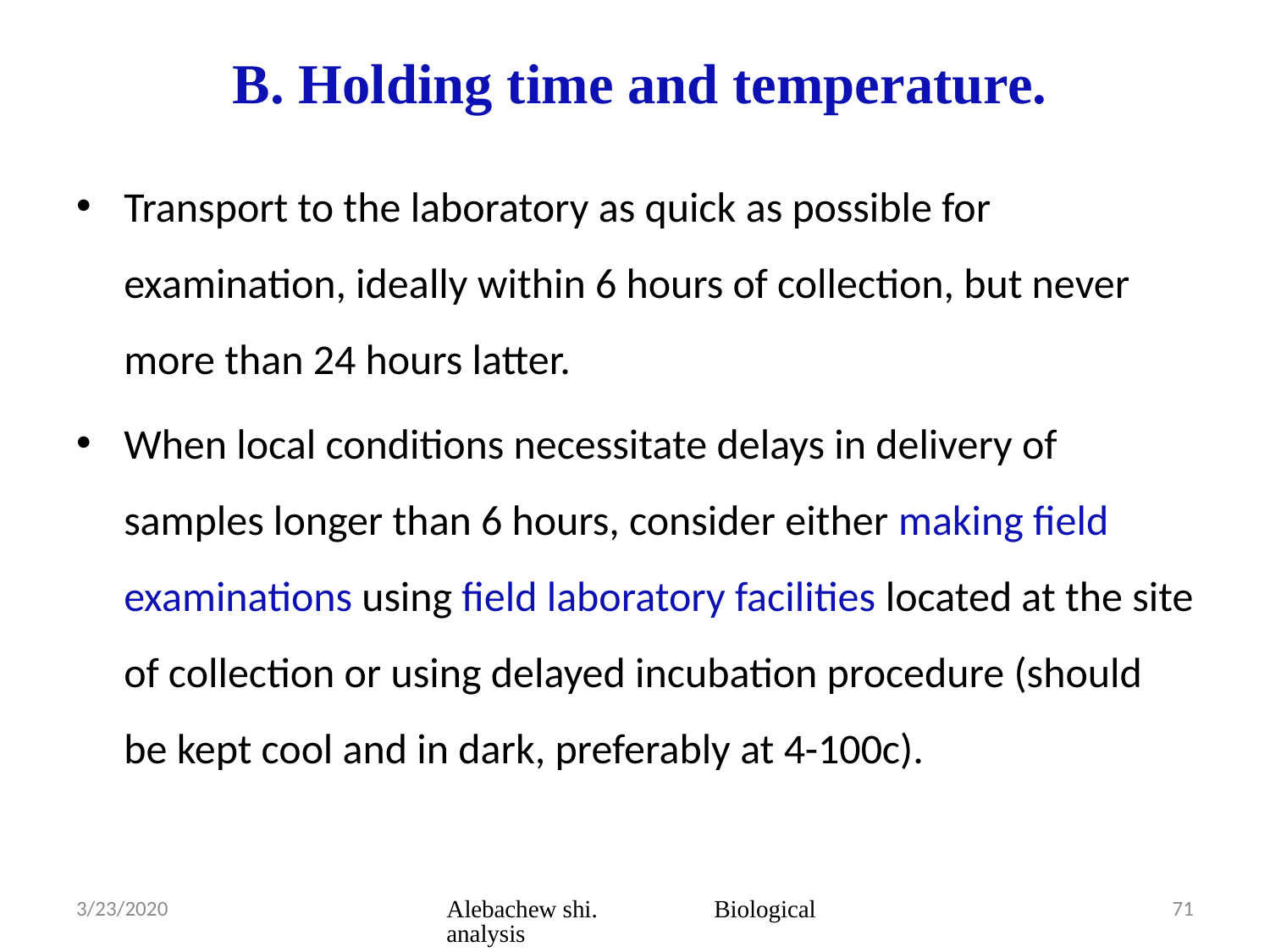

# B. Holding time and temperature.
Transport to the laboratory as quick as possible for examination, ideally within 6 hours of collection, but never more than 24 hours latter.
When local conditions necessitate delays in delivery of samples longer than 6 hours, consider either making field examinations using field laboratory facilities located at the site of collection or using delayed incubation procedure (should be kept cool and in dark, preferably at 4-100c).

3/23/2020
Alebachew shi.                   Biological analysis
71